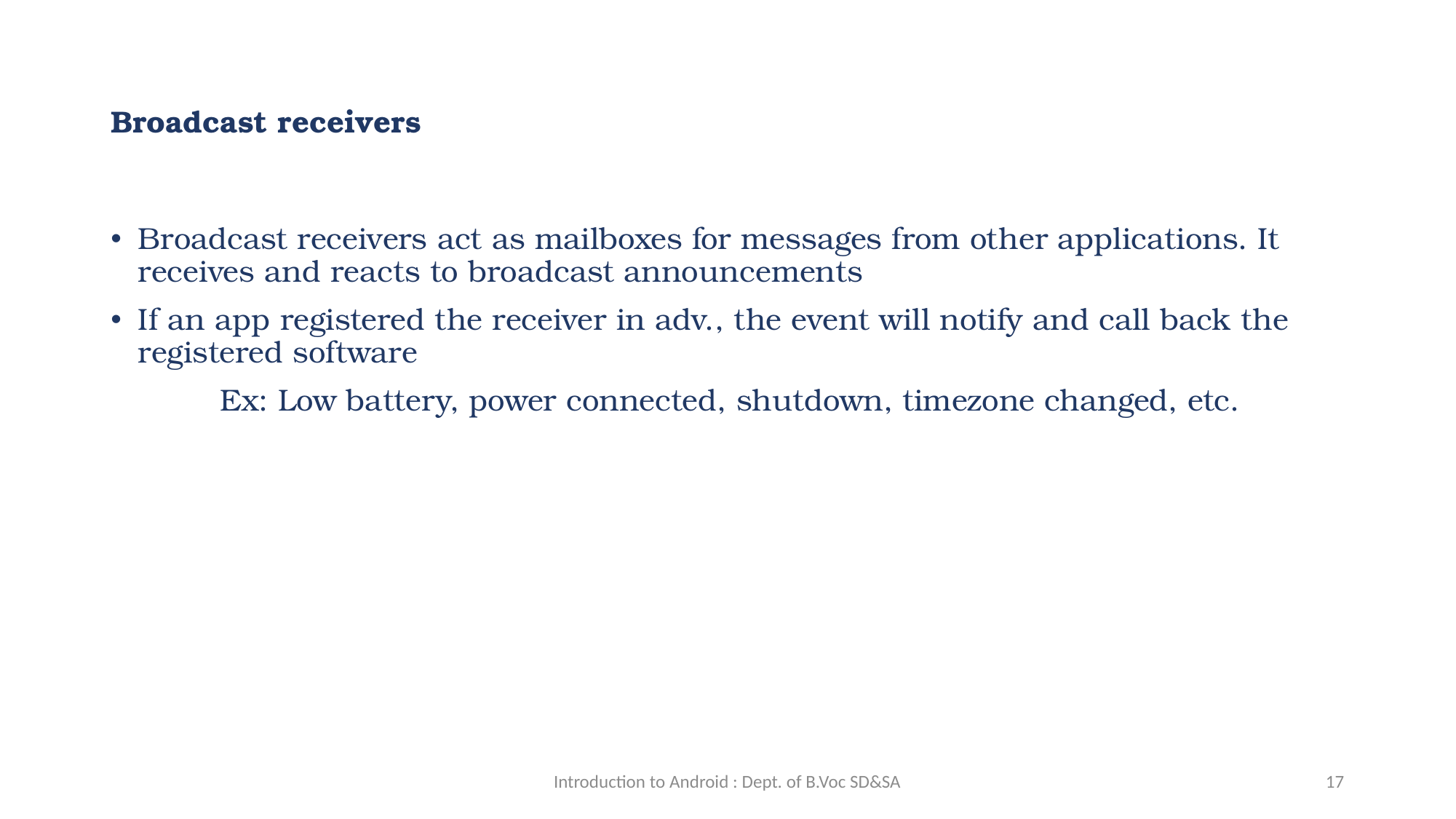

# Broadcast receivers
Broadcast receivers act as mailboxes for messages from other applications. It receives and reacts to broadcast announcements
If an app registered the receiver in adv., the event will notify and call back the registered software
	Ex: Low battery, power connected, shutdown, timezone changed, etc.
Introduction to Android : Dept. of B.Voc SD&SA
17